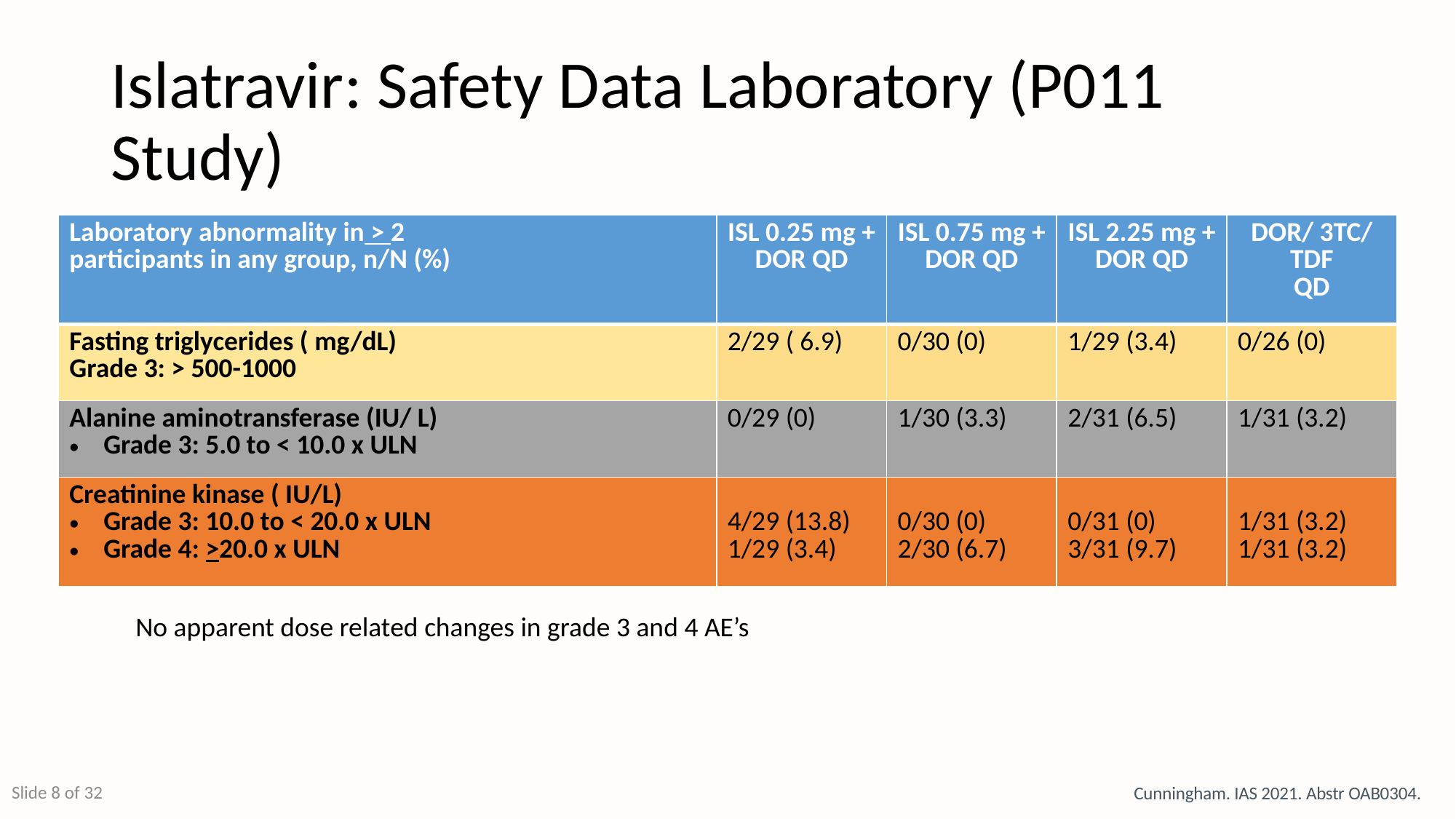

# Islatravir: Safety Data Laboratory (P011 Study)
| Laboratory abnormality in > 2 participants in any group, n/N (%) | ISL 0.25 mg + DOR QD | ISL 0.75 mg + DOR QD | ISL 2.25 mg + DOR QD | DOR/ 3TC/ TDF QD |
| --- | --- | --- | --- | --- |
| Fasting triglycerides ( mg/dL) Grade 3: > 500-1000 | 2/29 ( 6.9) | 0/30 (0) | 1/29 (3.4) | 0/26 (0) |
| Alanine aminotransferase (IU/ L) Grade 3: 5.0 to < 10.0 x ULN | 0/29 (0) | 1/30 (3.3) | 2/31 (6.5) | 1/31 (3.2) |
| Creatinine kinase ( IU/L) Grade 3: 10.0 to < 20.0 x ULN Grade 4: >20.0 x ULN | 4/29 (13.8) 1/29 (3.4) | 0/30 (0) 2/30 (6.7) | 0/31 (0) 3/31 (9.7) | 1/31 (3.2) 1/31 (3.2) |
No apparent dose related changes in grade 3 and 4 AE’s

Slide 8 of 32
Cunningham. IAS 2021. Abstr OAB0304.